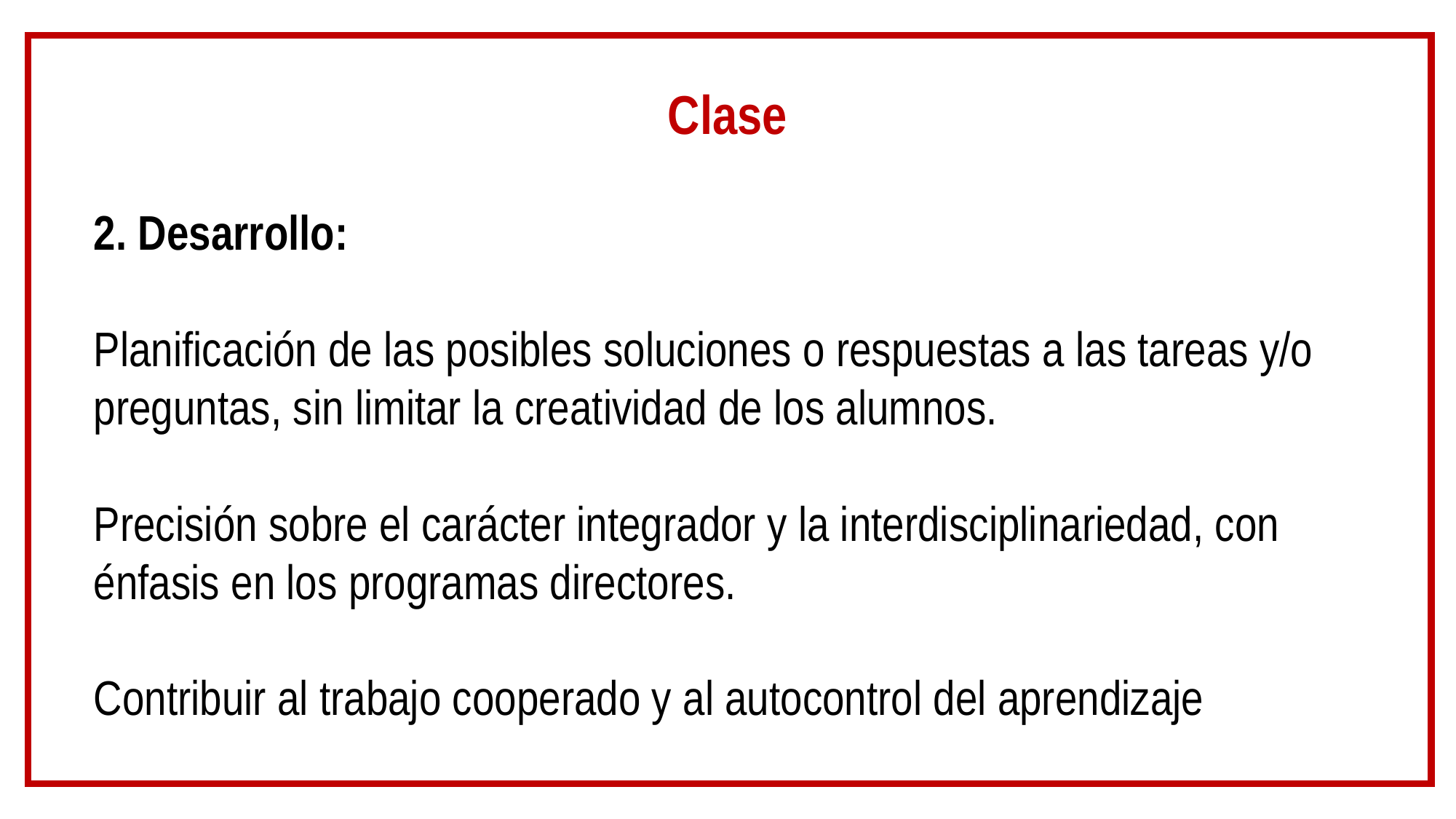

Clase
# 2. Desarrollo: Planificación de las posibles soluciones o respuestas a las tareas y/o preguntas, sin limitar la creatividad de los alumnos. Precisión sobre el carácter integrador y la interdisciplinariedad, con énfasis en los programas directores. Contribuir al trabajo cooperado y al autocontrol del aprendizaje